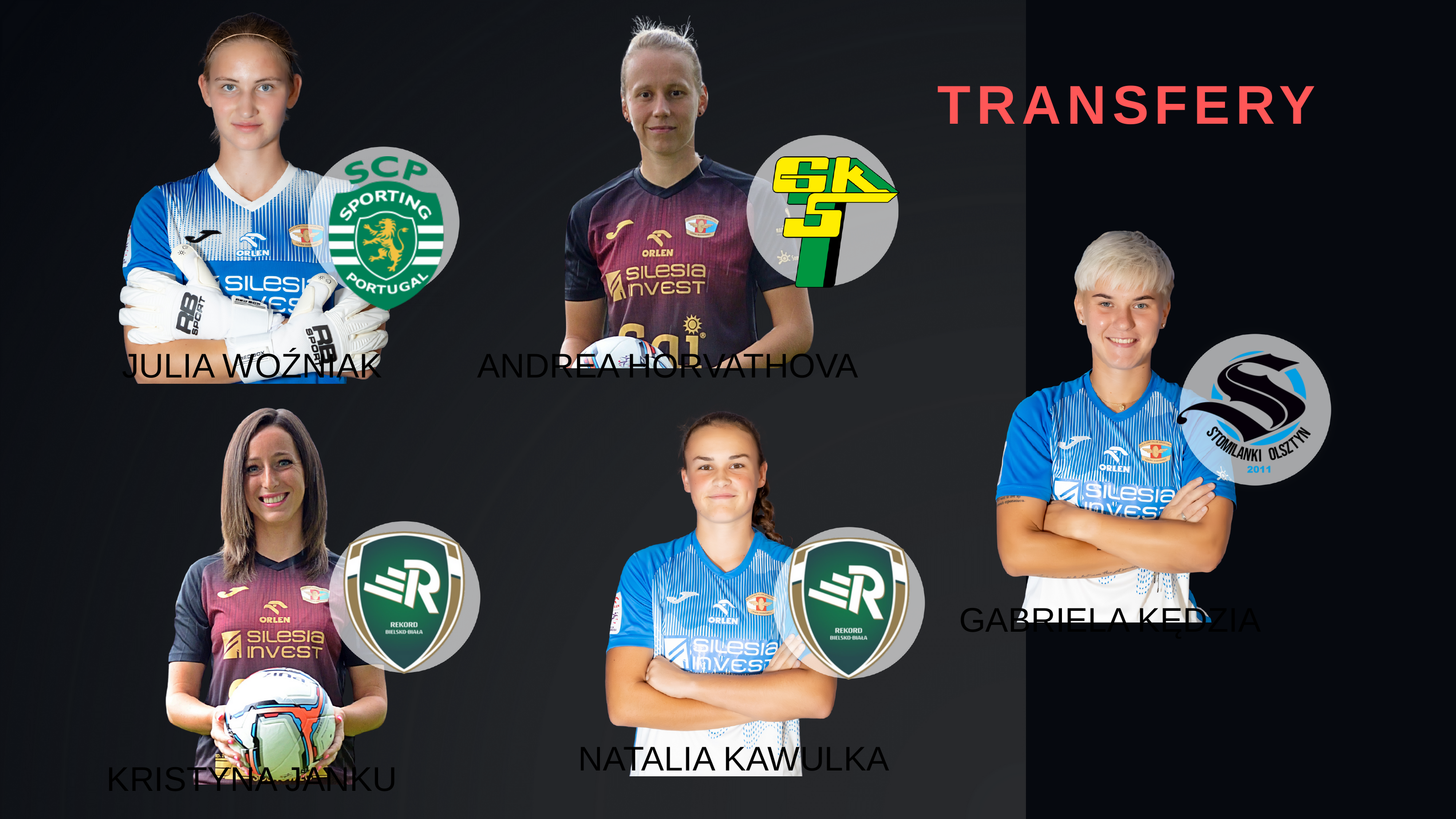

TRANSFERY

JULIA WOŹNIAK
ANDREA HORVATHOVA

GABRIELA KĘDZIA
NATALIA KAWULKA
KRISTYNA JANKU